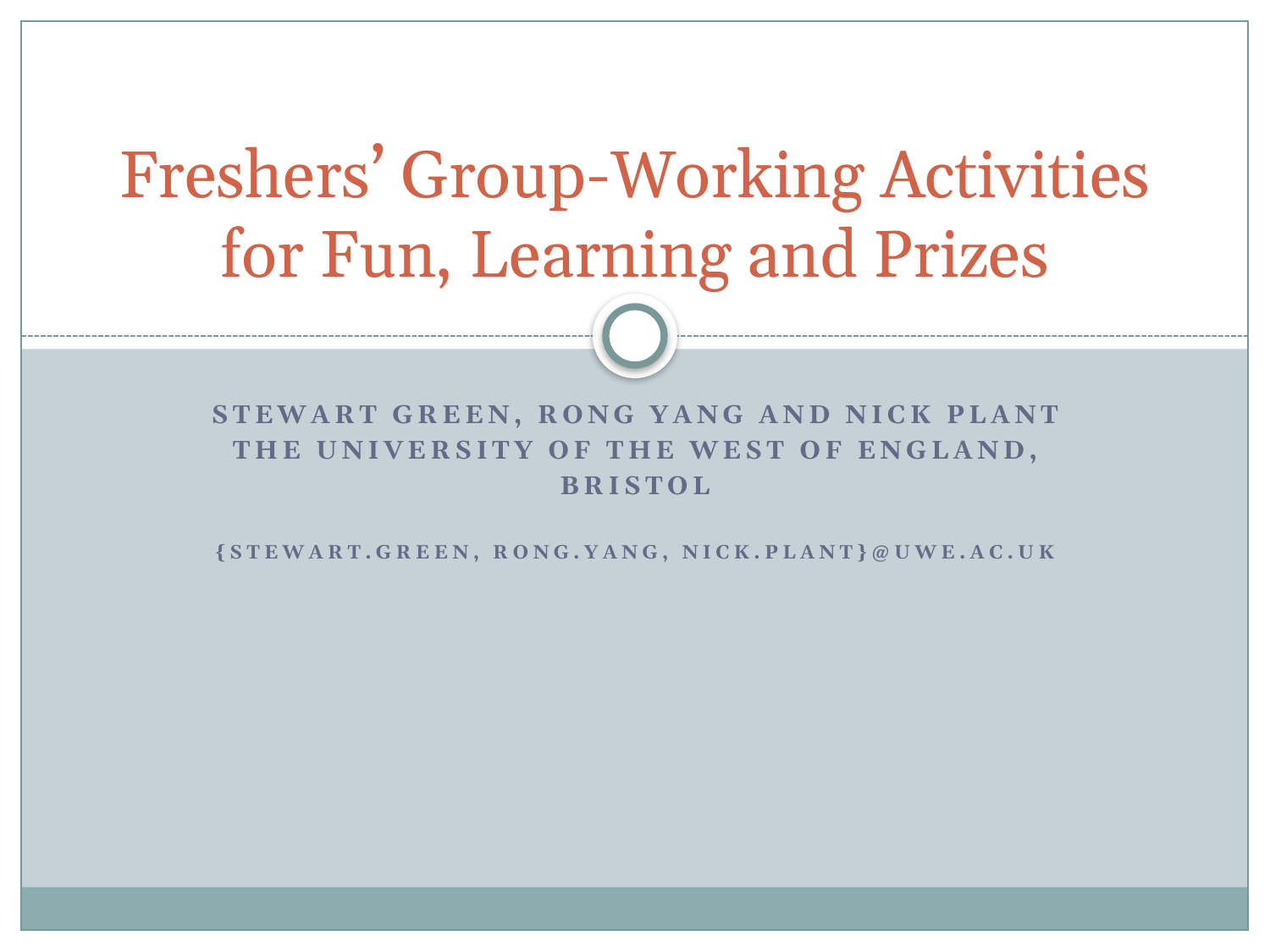

# Freshers’ Group-Working Activities for Fun, Learning and Prizes
Stewart Green, Rong Yang and Nick PLANT
THE University of the West of England,
Bristol

{stewart.green, Rong.yang, nick.plant}@uwe.ac.uk